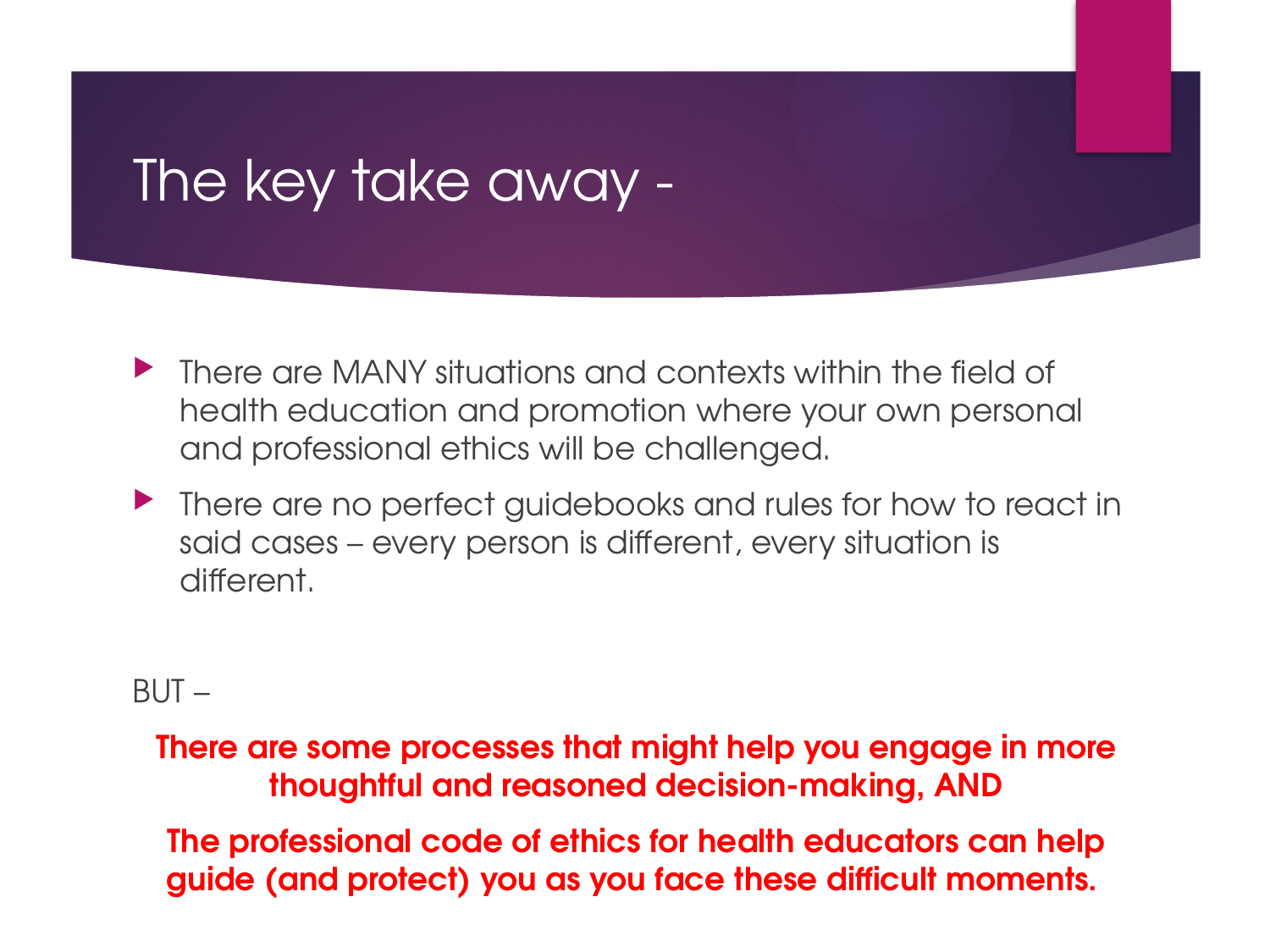

# The key take away -
There are MANY situations and contexts within the field of health education and promotion where your own personal and professional ethics will be challenged.
There are no perfect guidebooks and rules for how to react in said cases – every person is different, every situation is different.

BUT –
There are some processes that might help you engage in more thoughtful and reasoned decision-making, AND
The professional code of ethics for health educators can help guide (and protect) you as you face these difficult moments.